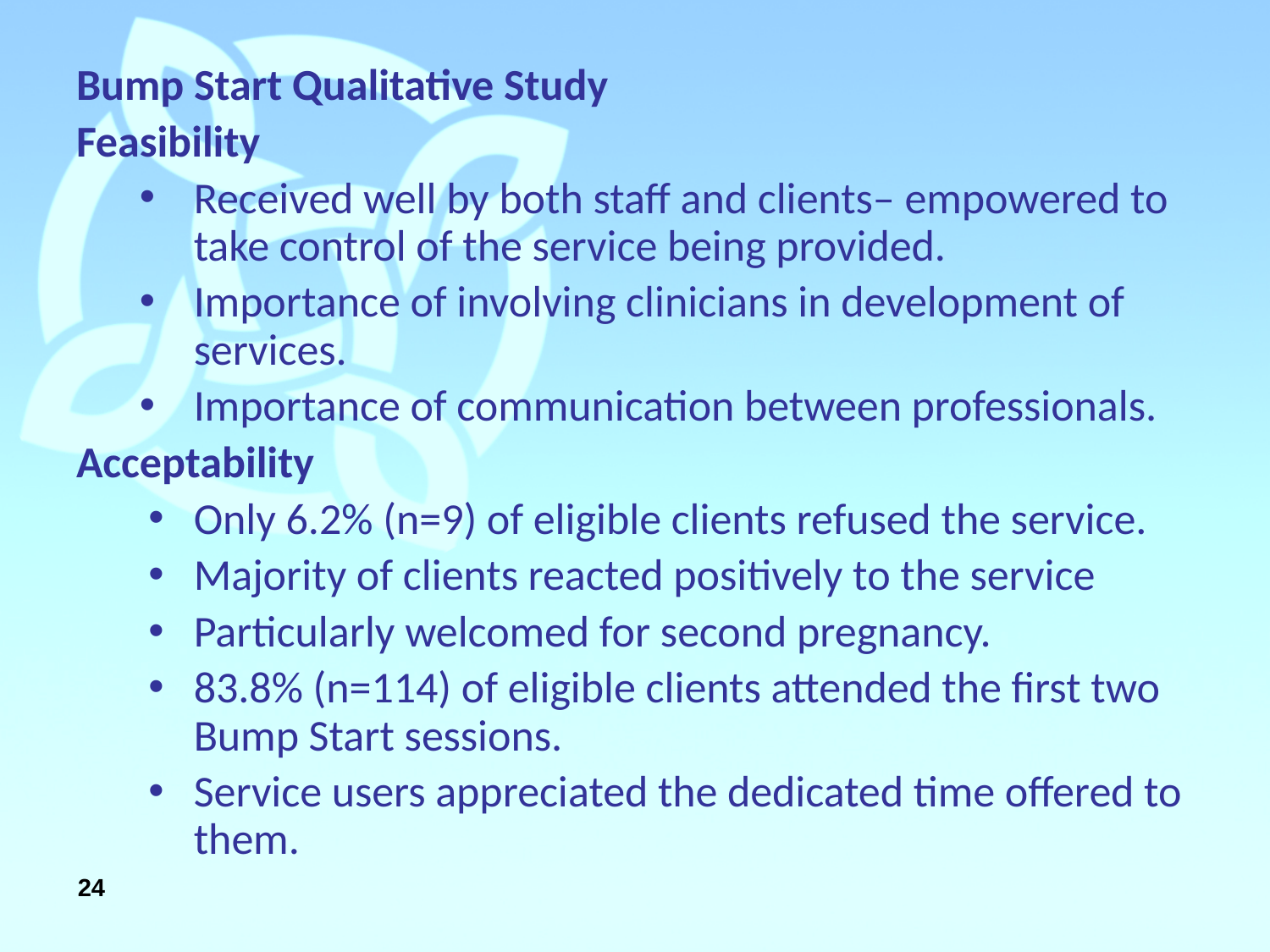

Bump Start Qualitative Study
Feasibility
Received well by both staff and clients– empowered to take control of the service being provided.
Importance of involving clinicians in development of services.
Importance of communication between professionals.
Acceptability
Only 6.2% (n=9) of eligible clients refused the service.
Majority of clients reacted positively to the service
Particularly welcomed for second pregnancy.
83.8% (n=114) of eligible clients attended the first two Bump Start sessions.
Service users appreciated the dedicated time offered to them.

Weight gain
29.6% (n=24) of Bump Start clients gained 5-9kgs during pregnancy. This compared to 13.3% (n=4) of the women receiving standard care.
However, the difference was not statistically significant (p=0.079) due to small sample size.

24